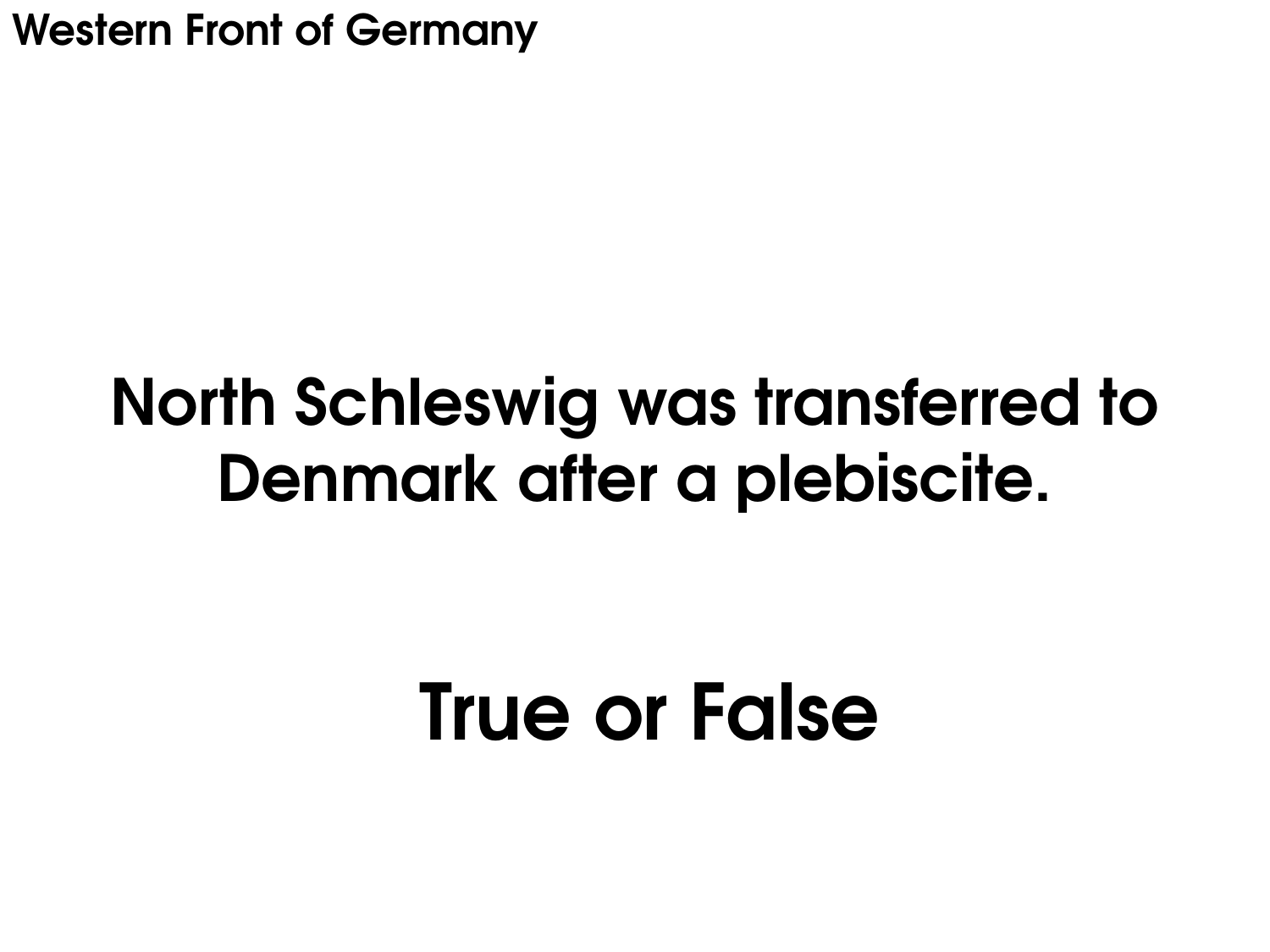

Western Front of Germany
# North Schleswig was transferred to Denmark after a plebiscite.
True or False